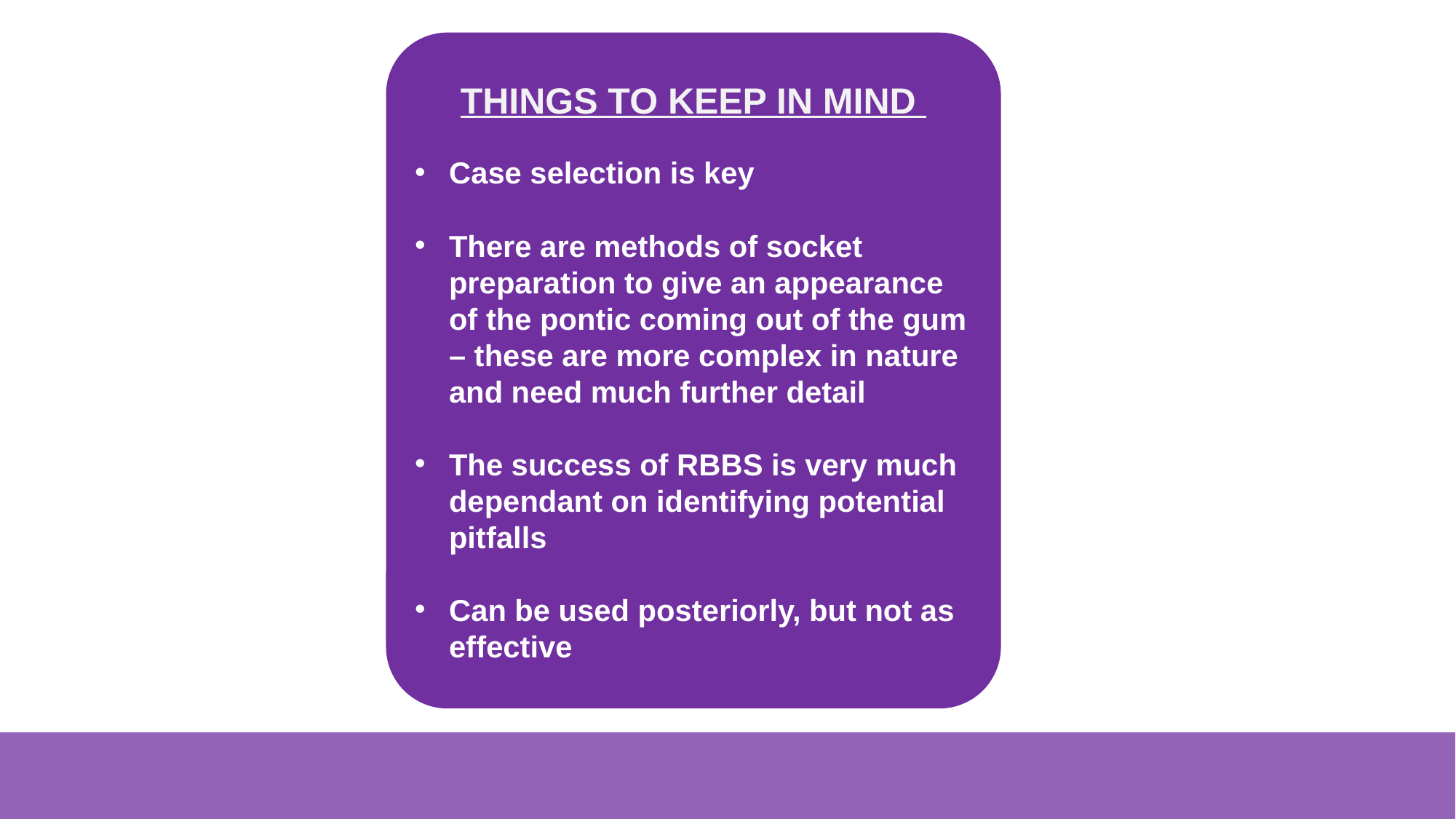

THINGS TO KEEP IN MIND

Case selection is key

There are methods of socket preparation to give an appearance of the pontic coming out of the gum – these are more complex in nature and need much further detail

The success of RBBS is very much dependant on identifying potential pitfalls

Can be used posteriorly, but not as effective